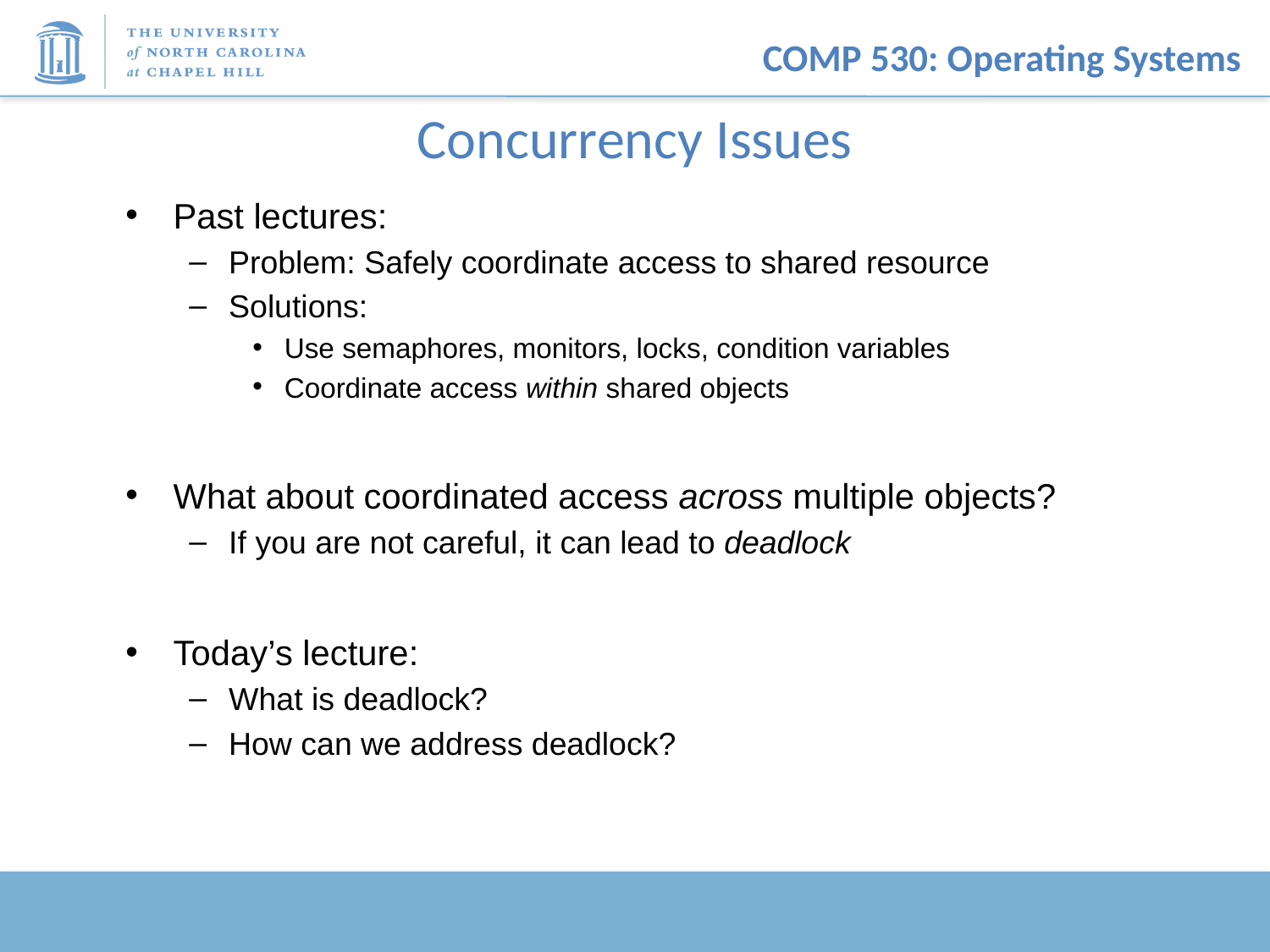

# Concurrency Issues
Past lectures:
Problem: Safely coordinate access to shared resource
Solutions:
Use semaphores, monitors, locks, condition variables
Coordinate access within shared objects

What about coordinated access across multiple objects?
If you are not careful, it can lead to deadlock

Today’s lecture:
What is deadlock?
How can we address deadlock?